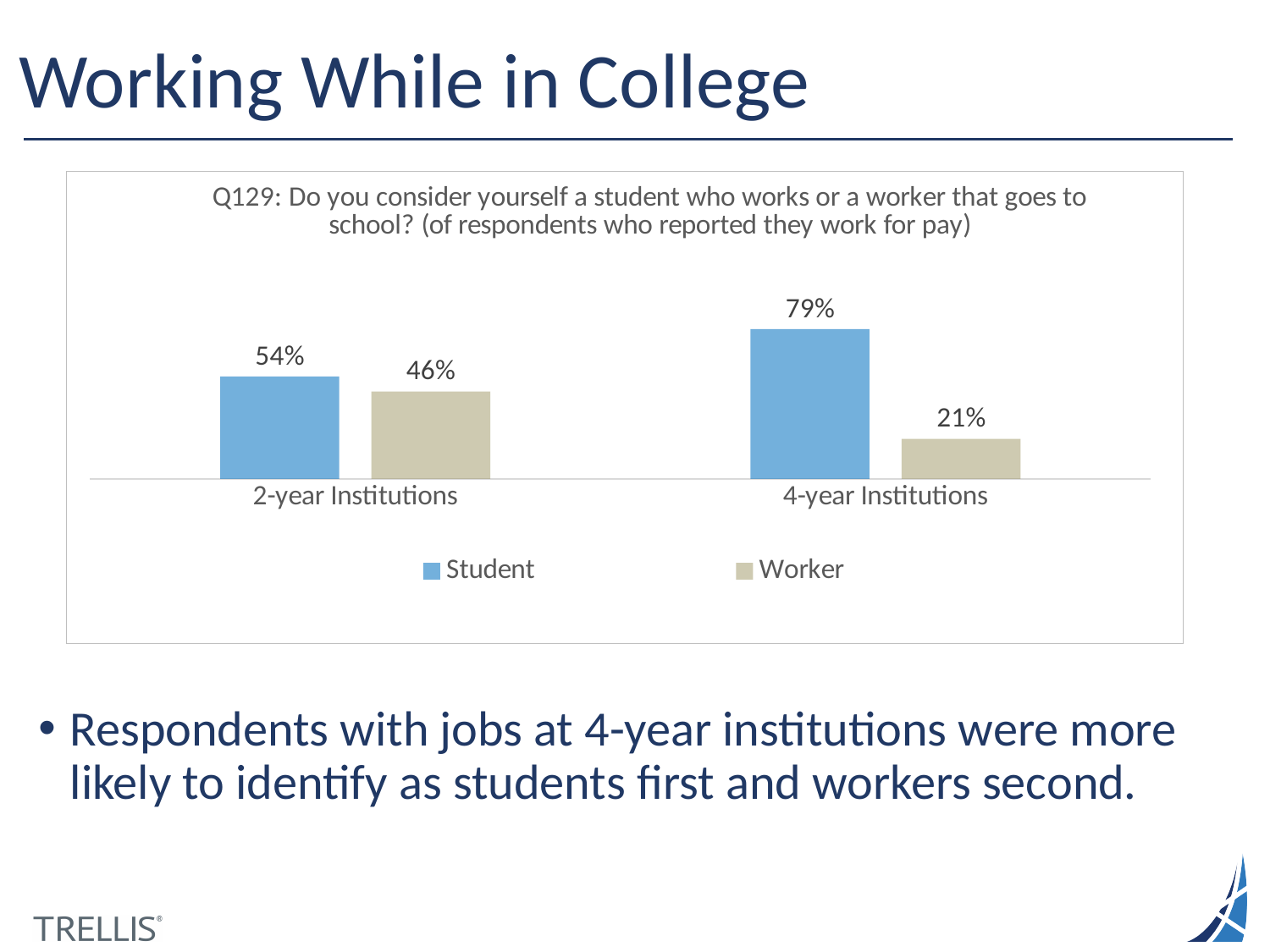

# Working While in College

### Chart: Q129: Do you consider yourself a student who works or a worker that goes to school? (of respondents who reported they work for pay)

| Category | Student | Worker |
|---|---|---|
| 2-year Institutions | 53.96 | 46.04 |
| 4-year Institutions | 78.9714 | 21.0286 |
Respondents with jobs at 4-year institutions were more likely to identify as students first and workers second.